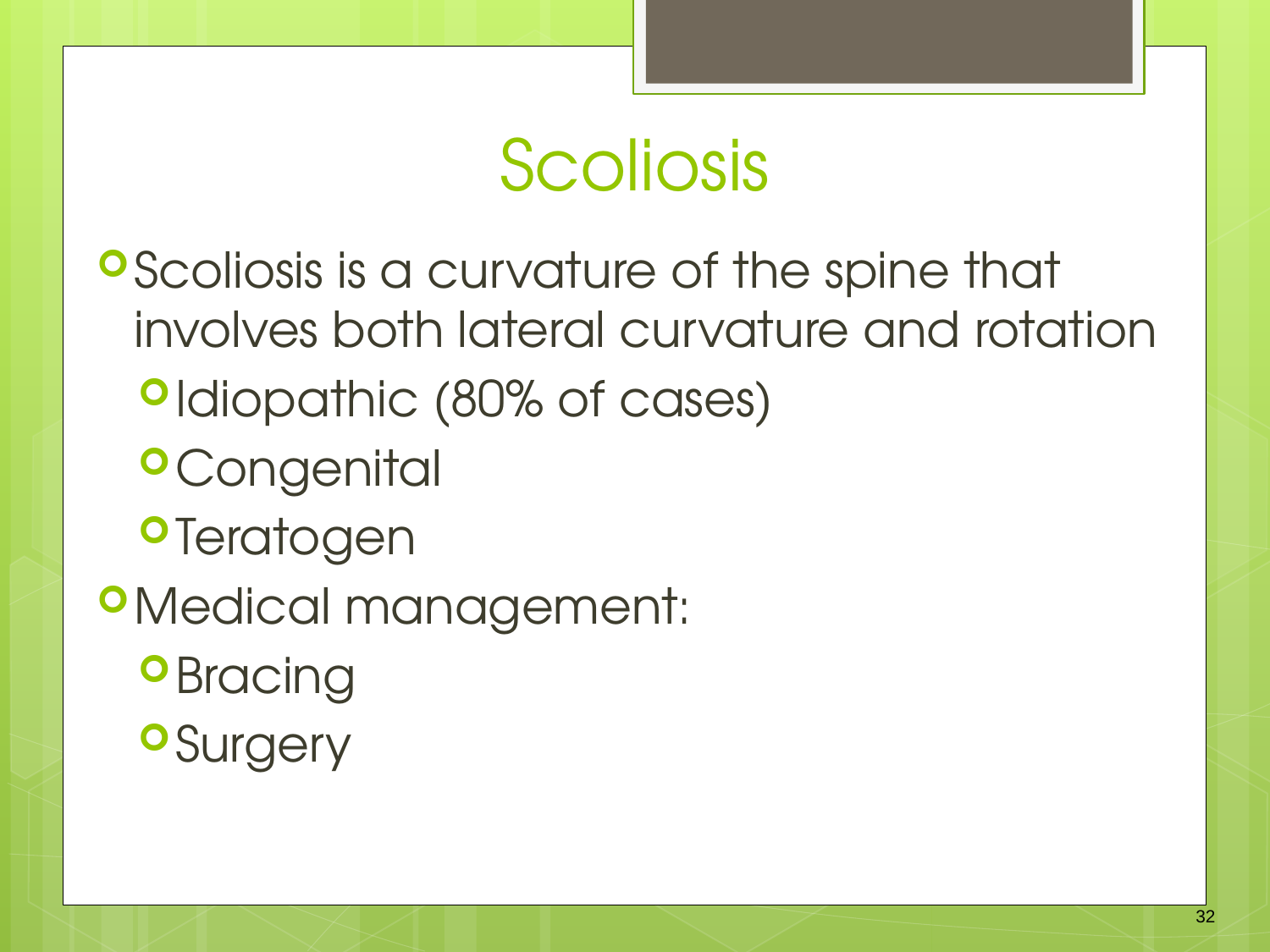

Scoliosis
Scoliosis is a curvature of the spine that involves both lateral curvature and rotation
Idiopathic (80% of cases)
Congenital
Teratogen
Medical management:
Bracing
Surgery